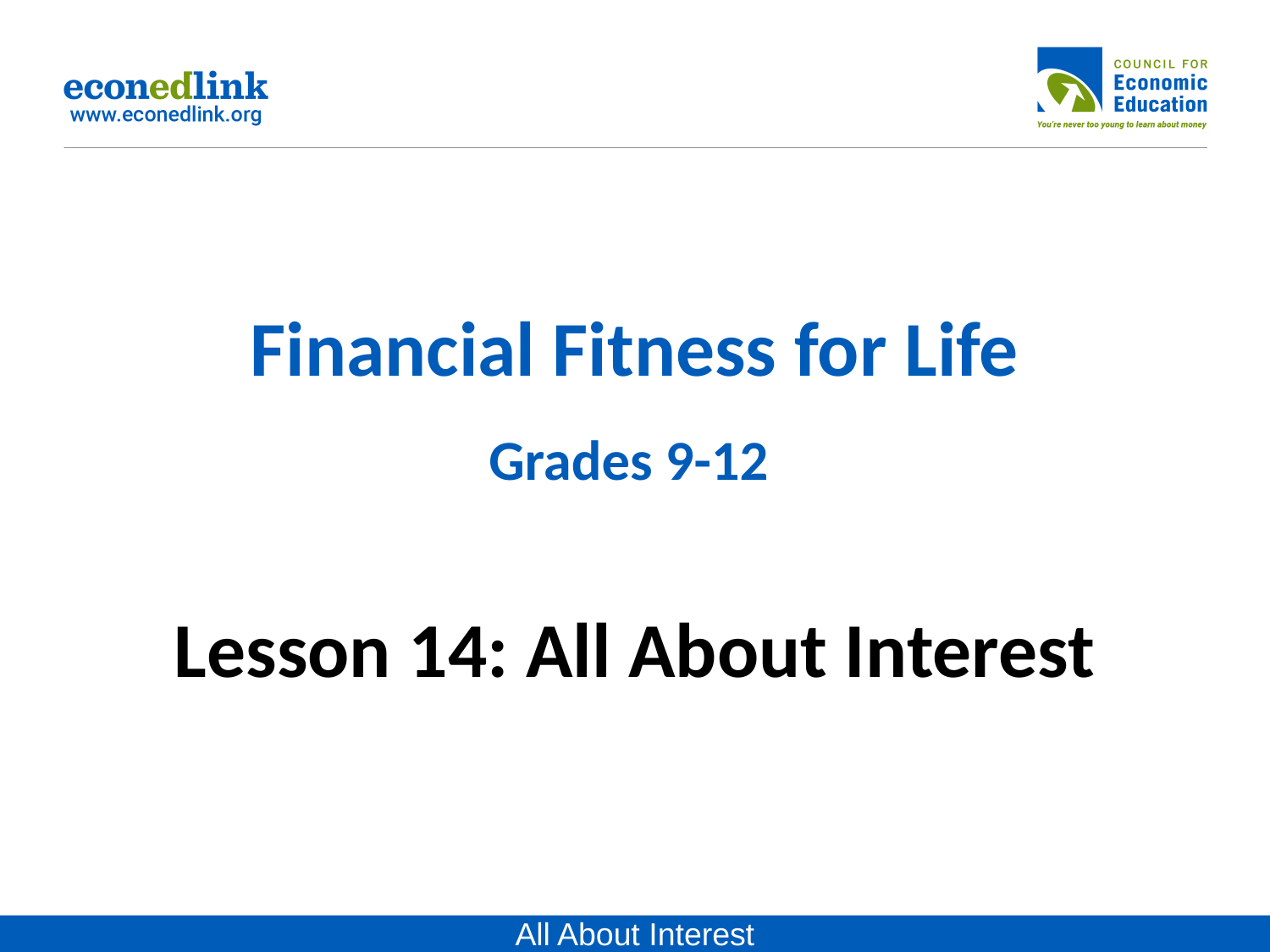

# Financial Fitness for Life Grades 9-12 Lesson 14: All About Interest